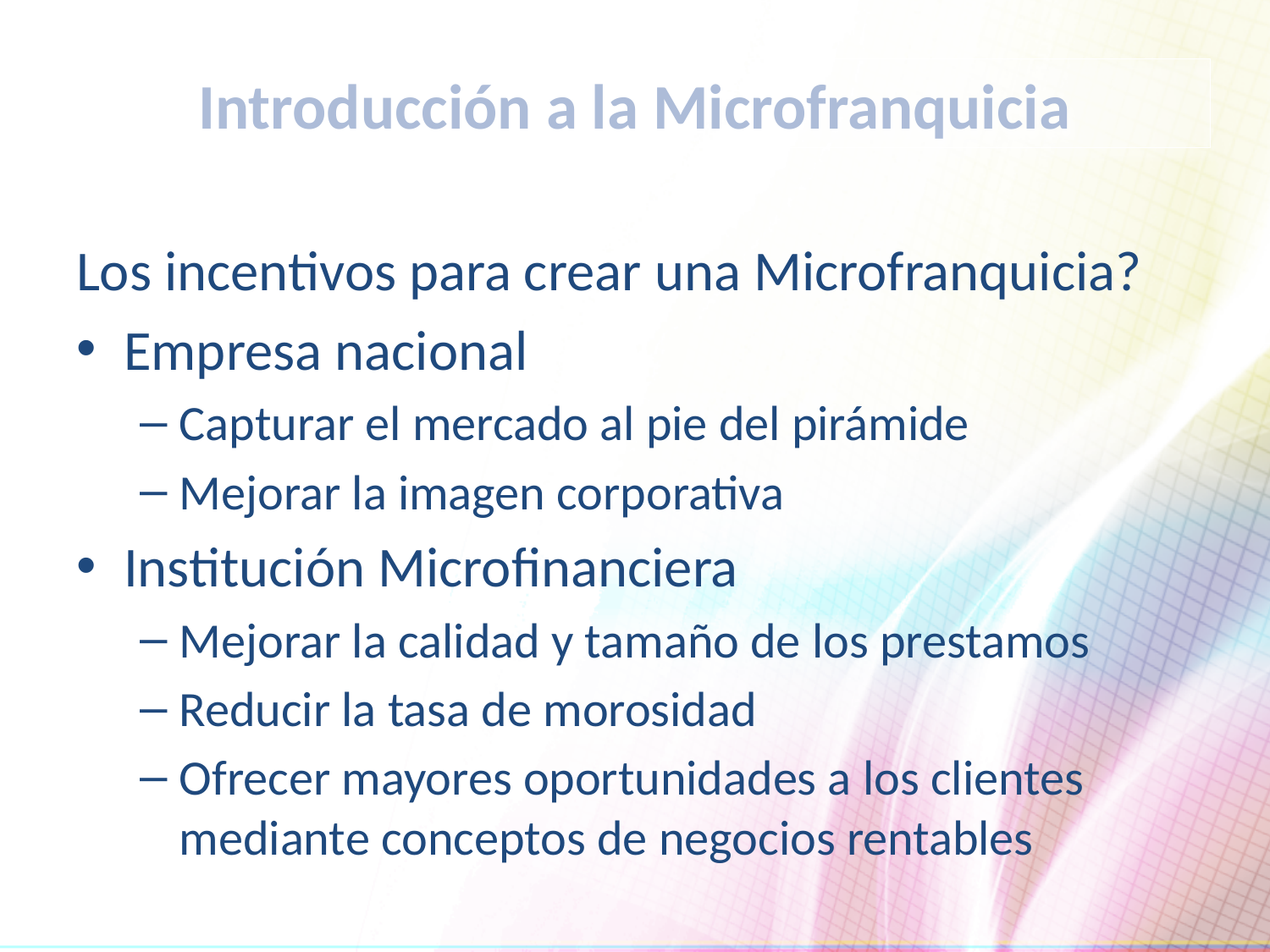

Introducción a la Microfranquicia

Los incentivos para crear una Microfranquicia?
Empresa nacional
Capturar el mercado al pie del pirámide
Mejorar la imagen corporativa
Institución Microfinanciera
Mejorar la calidad y tamaño de los prestamos
Reducir la tasa de morosidad
Ofrecer mayores oportunidades a los clientes mediante conceptos de negocios rentables